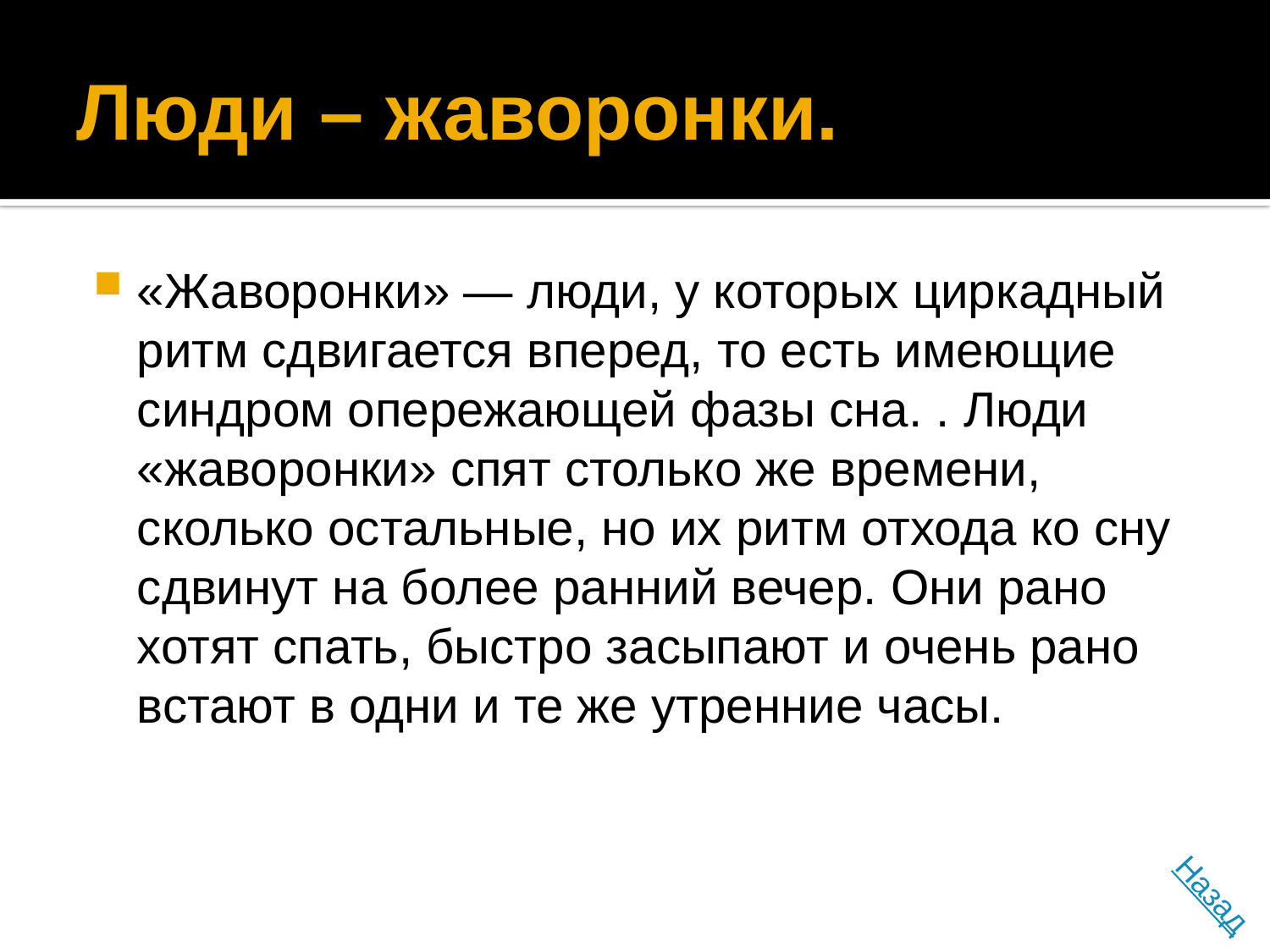

# Люди – жаворонки.
«Жаворонки» — люди, у которых циркадный ритм сдвигается вперед, то есть имеющие синдром опережающей фазы сна. . Люди «жаворонки» спят столько же времени, сколько остальные, но их ритм отхода ко сну сдвинут на более ранний вечер. Они рано хотят спать, быстро засыпают и очень рано встают в одни и те же утренние часы.
Назад